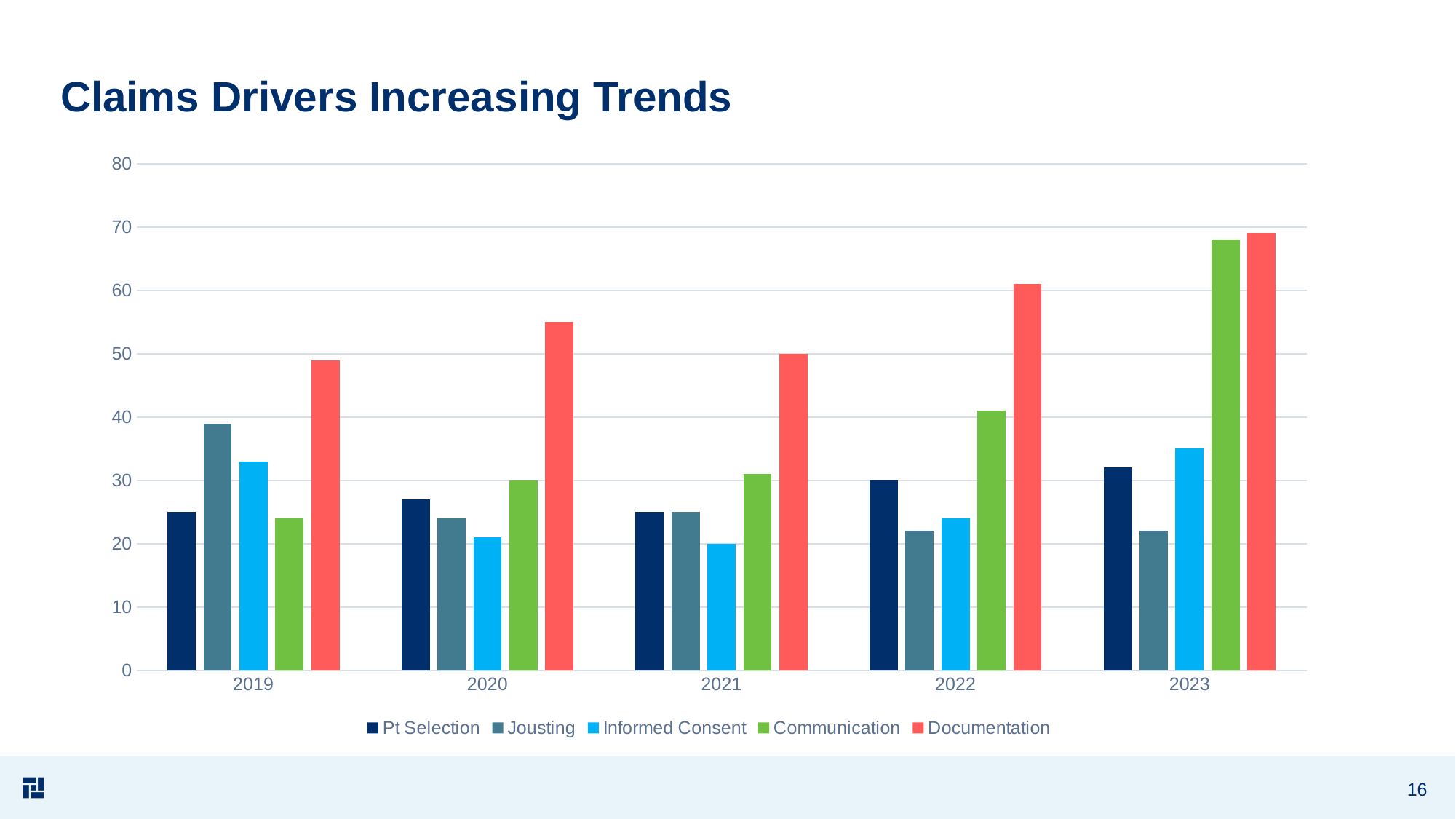

# Claims Drivers Increasing Trends

### Chart

| Category | Pt Selection | Jousting | Informed Consent | Communication | Documentation |
|---|---|---|---|---|---|
| 2019 | 25.0 | 39.0 | 33.0 | 24.0 | 49.0 |
| 2020 | 27.0 | 24.0 | 21.0 | 30.0 | 55.0 |
| 2021 | 25.0 | 25.0 | 20.0 | 31.0 | 50.0 |
| 2022 | 30.0 | 22.0 | 24.0 | 41.0 | 61.0 |
| 2023 | 32.0 | 22.0 | 35.0 | 68.0 | 69.0 |
16